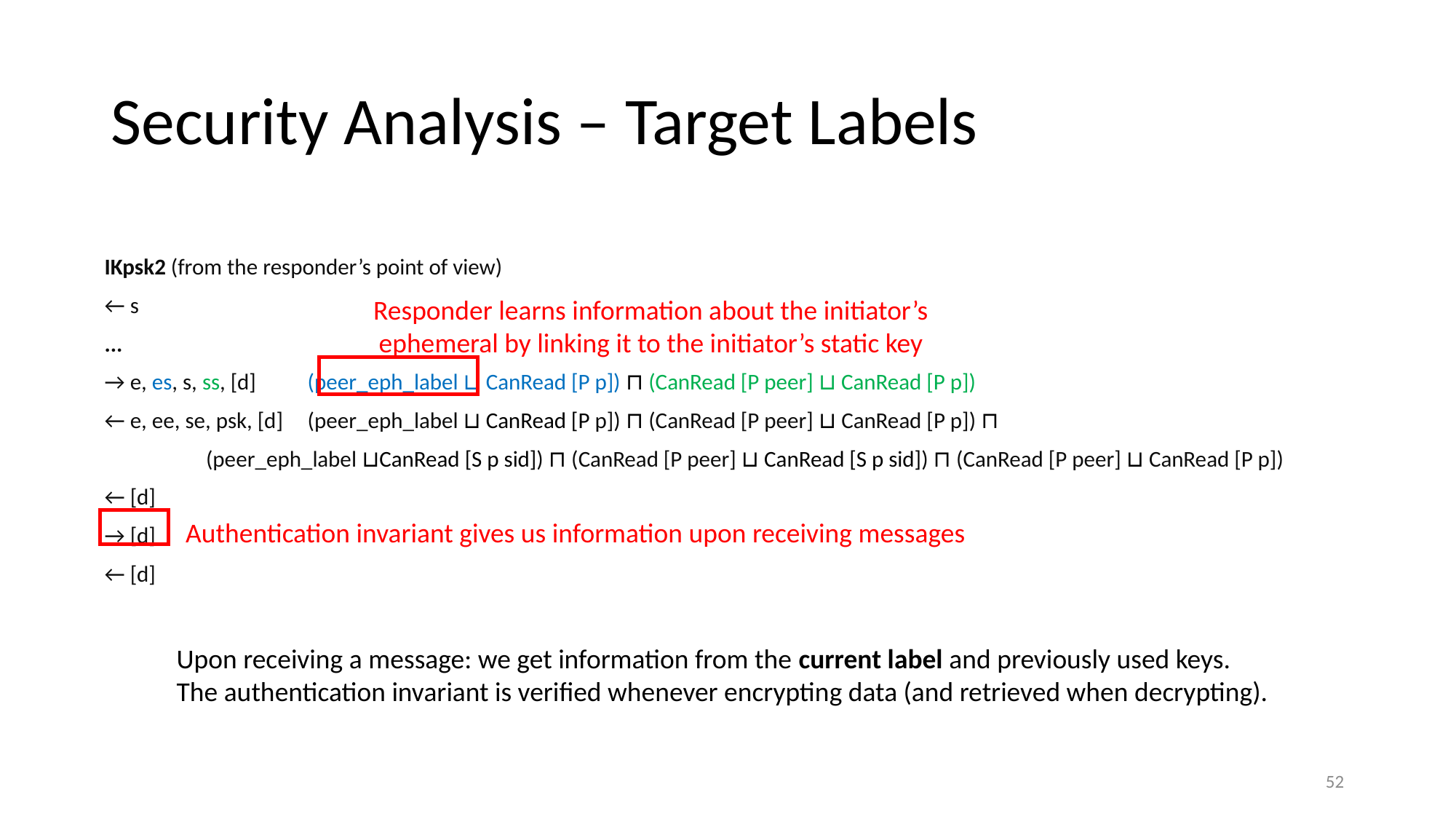

Security Analysis – Target Labels
IKpsk2 (from the responder’s point of view)
← s
...
→ e, es, s, ss, [d]	(peer_eph_label ⊔ CanRead [P p]) ⊓ (CanRead [P peer] ⊔ CanRead [P p])
← e, ee, se, psk, [d]	(peer_eph_label ⊔ CanRead [P p]) ⊓ (CanRead [P peer] ⊔ CanRead [P p]) ⊓
		(peer_eph_label ⊔CanRead [S p sid]) ⊓ (CanRead [P peer] ⊔ CanRead [S p sid]) ⊓ (CanRead [P peer] ⊔ CanRead [P p])
← [d]
→ [d]
← [d]

IKpsk2 (from the responder’s point of view)
← s
...
→ e, es, s, ss, [d]	(peer_eph_label ⊔ CanRead [P p]) ⊓ (CanRead [P peer] ⊔ CanRead [P p])
← e, ee, se, psk, [d]	(peer_eph_label ⊔ CanRead [P p]) ⊓ (CanRead [P peer] ⊔ CanRead [P p]) ⊓
		(peer_eph_label ⊔CanRead [S p sid]) ⊓ (CanRead [P peer] ⊔ CanRead [S p sid]) ⊓ (CanRead [P peer] ⊔ CanRead [P p])
← [d]
→ [d]
← [d]

Responder learns information about the initiator’s ephemeral by linking it to the initiator’s static key

Authentication invariant gives us information upon receiving messages
Upon receiving a message: we get information from the current label and previously used keys.
The authentication invariant is verified whenever encrypting data (and retrieved when decrypting).
52